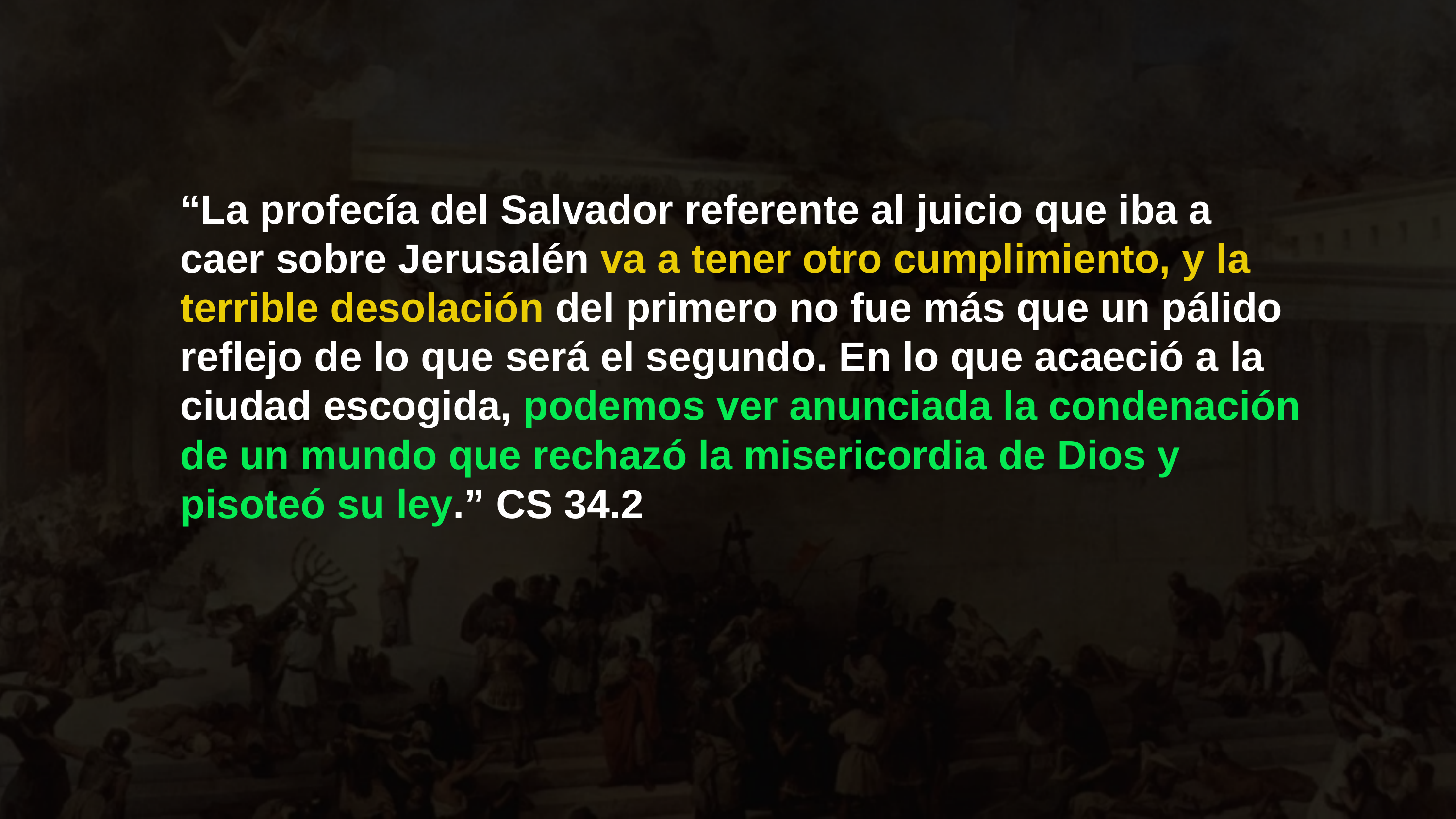

“La profecía del Salvador referente al juicio que iba a caer sobre Jerusalén va a tener otro cumplimiento, y la terrible desolación del primero no fue más que un pálido reflejo de lo que será el segundo. En lo que acaeció a la ciudad escogida, podemos ver anunciada la condenación de un mundo que rechazó la misericordia de Dios y pisoteó su ley.” CS 34.2
recursos-biblicos.com